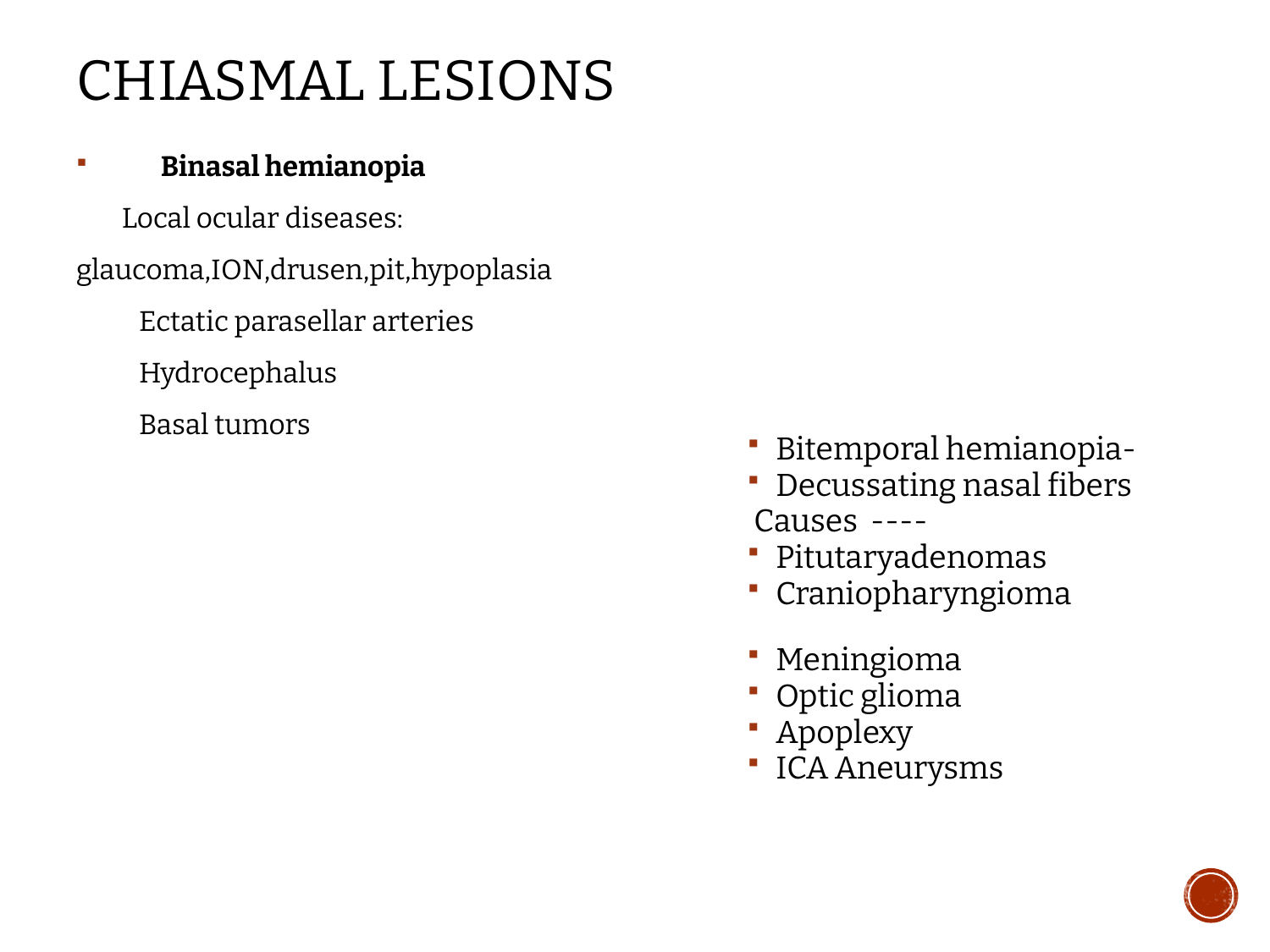

# Chiasmal lesions
Binasal hemianopia
        Local ocular diseases:
glaucoma,ION,drusen,pit,hypoplasia
           Ectatic parasellar arteries
           Hydrocephalus
           Basal tumors
Bitemporal hemianopia-
Decussating nasal fibers
 Causes  ----
Pitutaryadenomas
Craniopharyngioma
Meningioma
Optic glioma
Apoplexy
ICA Aneurysms